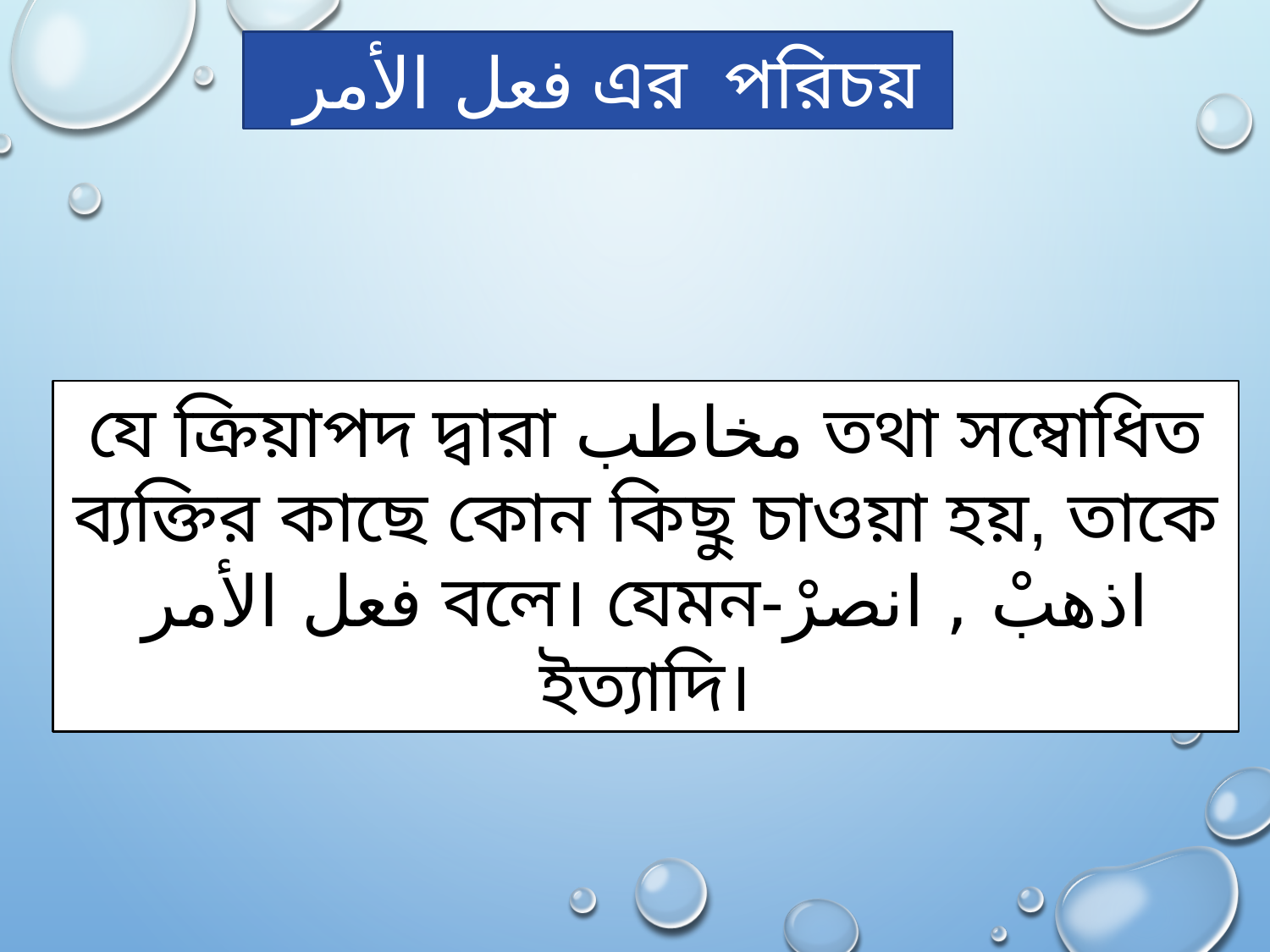

فعل الأمر এর  পরিচয়
যে ক্রিয়াপদ দ্বারা مخاطب তথা সম্বোধিত ব্যক্তির কাছে কোন কিছু চাওয়া হয়, তাকে فعل الأمر বলে। যেমন-اذهبْ , انصرْ ইত্যাদি।